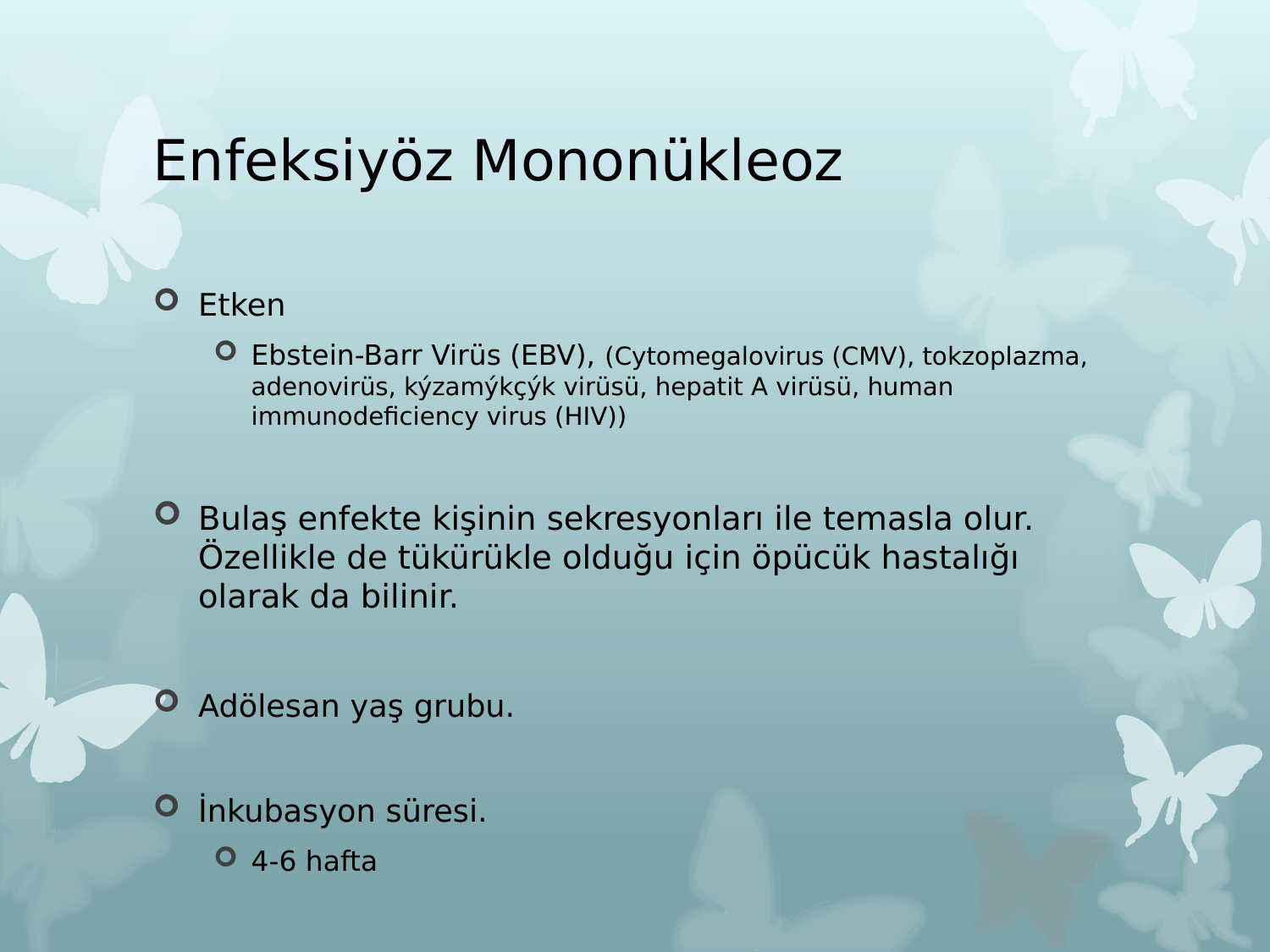

# Enfeksiyöz Mononükleoz
Etken
Ebstein-Barr Virüs (EBV), (Cytomegalovirus (CMV), tokzoplazma, adenovirüs, kýzamýkçýk virüsü, hepatit A virüsü, human immunodeficiency virus (HIV))

Bulaş enfekte kişinin sekresyonları ile temasla olur. Özellikle de tükürükle olduğu için öpücük hastalığı olarak da bilinir.

Adölesan yaş grubu.

İnkubasyon süresi.
4-6 hafta